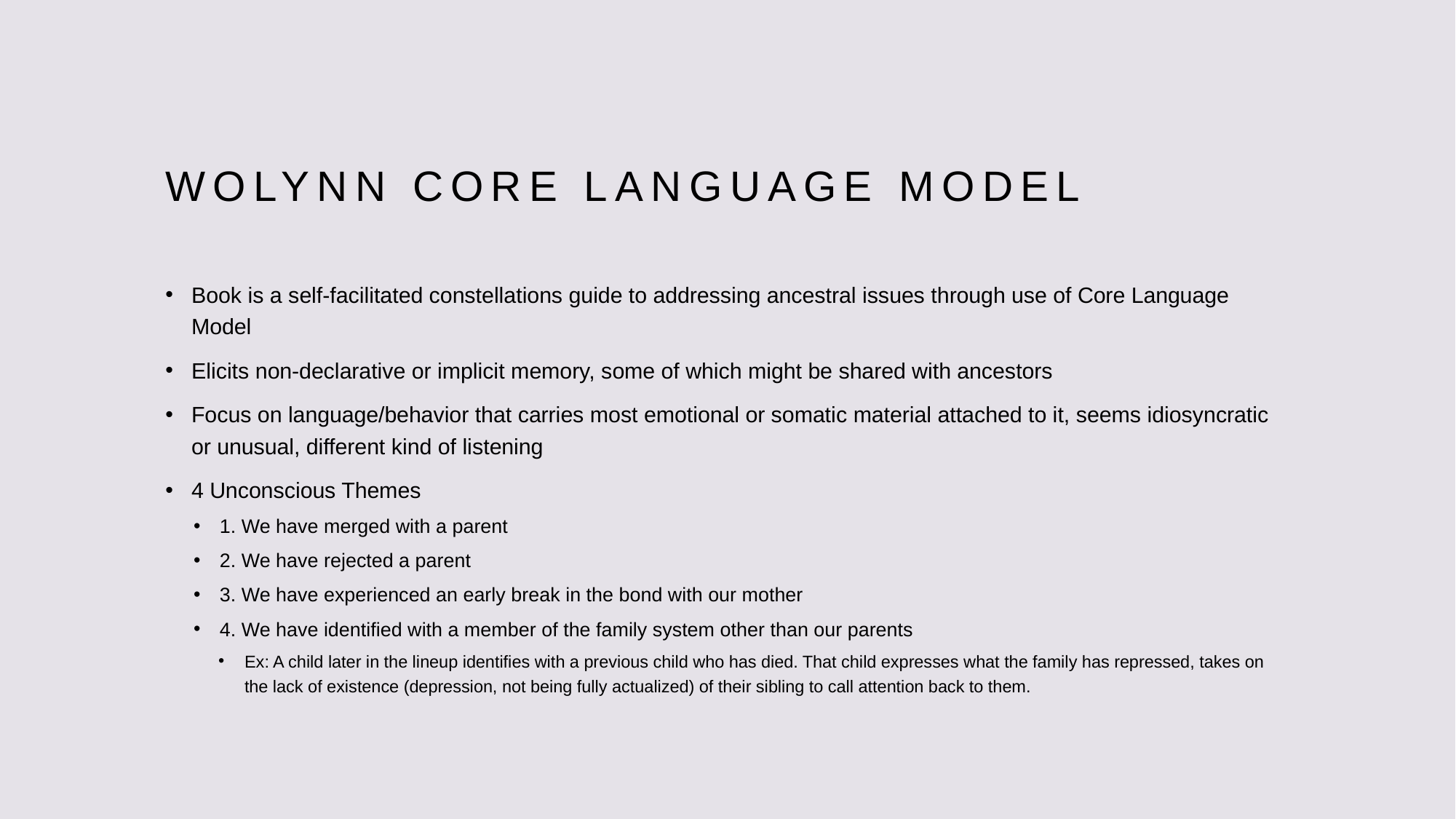

# Wolynn core language model
Book is a self-facilitated constellations guide to addressing ancestral issues through use of Core Language Model
Elicits non-declarative or implicit memory, some of which might be shared with ancestors
Focus on language/behavior that carries most emotional or somatic material attached to it, seems idiosyncratic or unusual, different kind of listening
4 Unconscious Themes
1. We have merged with a parent
2. We have rejected a parent
3. We have experienced an early break in the bond with our mother
4. We have identified with a member of the family system other than our parents
Ex: A child later in the lineup identifies with a previous child who has died. That child expresses what the family has repressed, takes on the lack of existence (depression, not being fully actualized) of their sibling to call attention back to them.